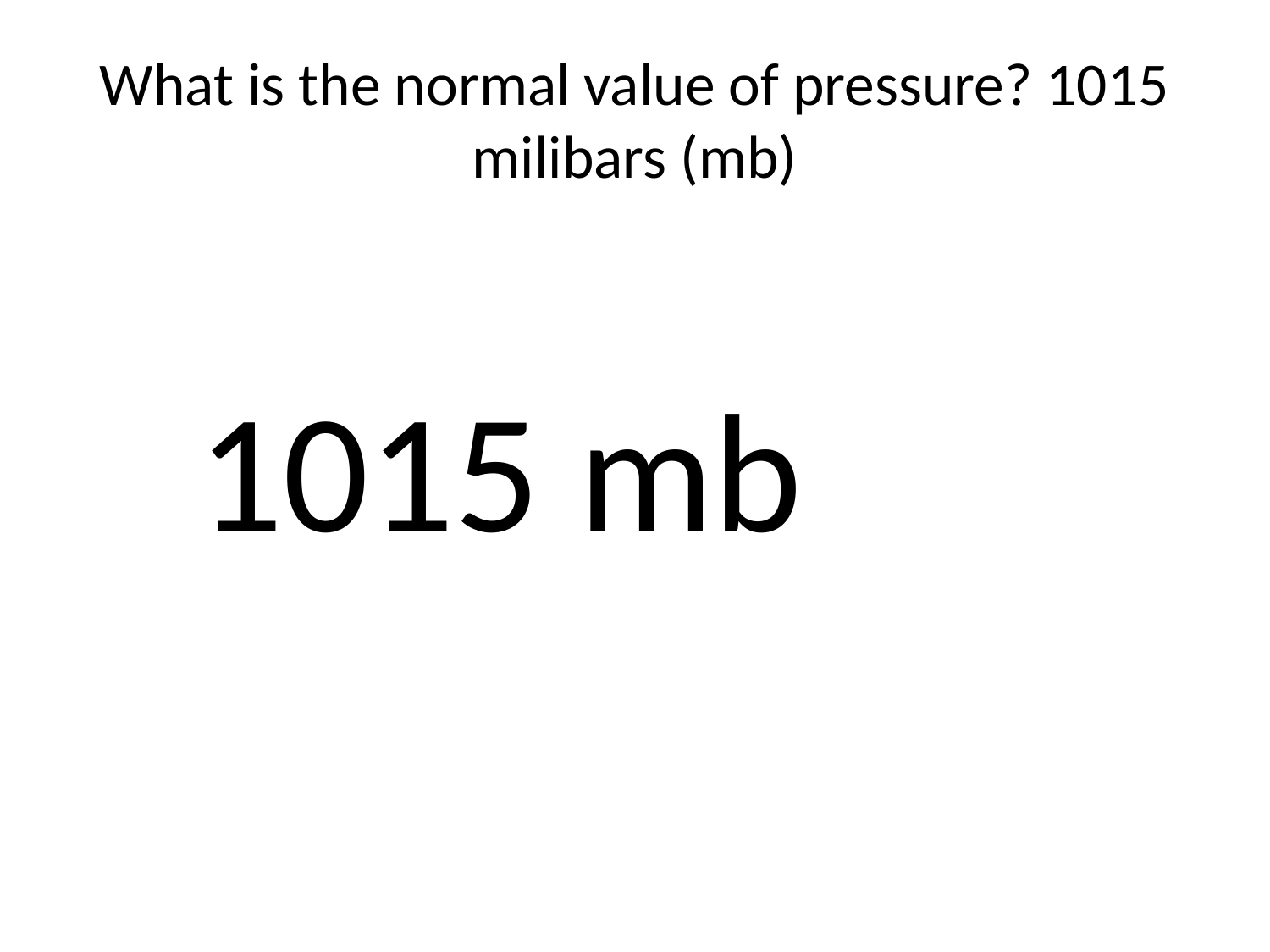

# What is the normal value of pressure? 1015 milibars (mb)
1015 mb